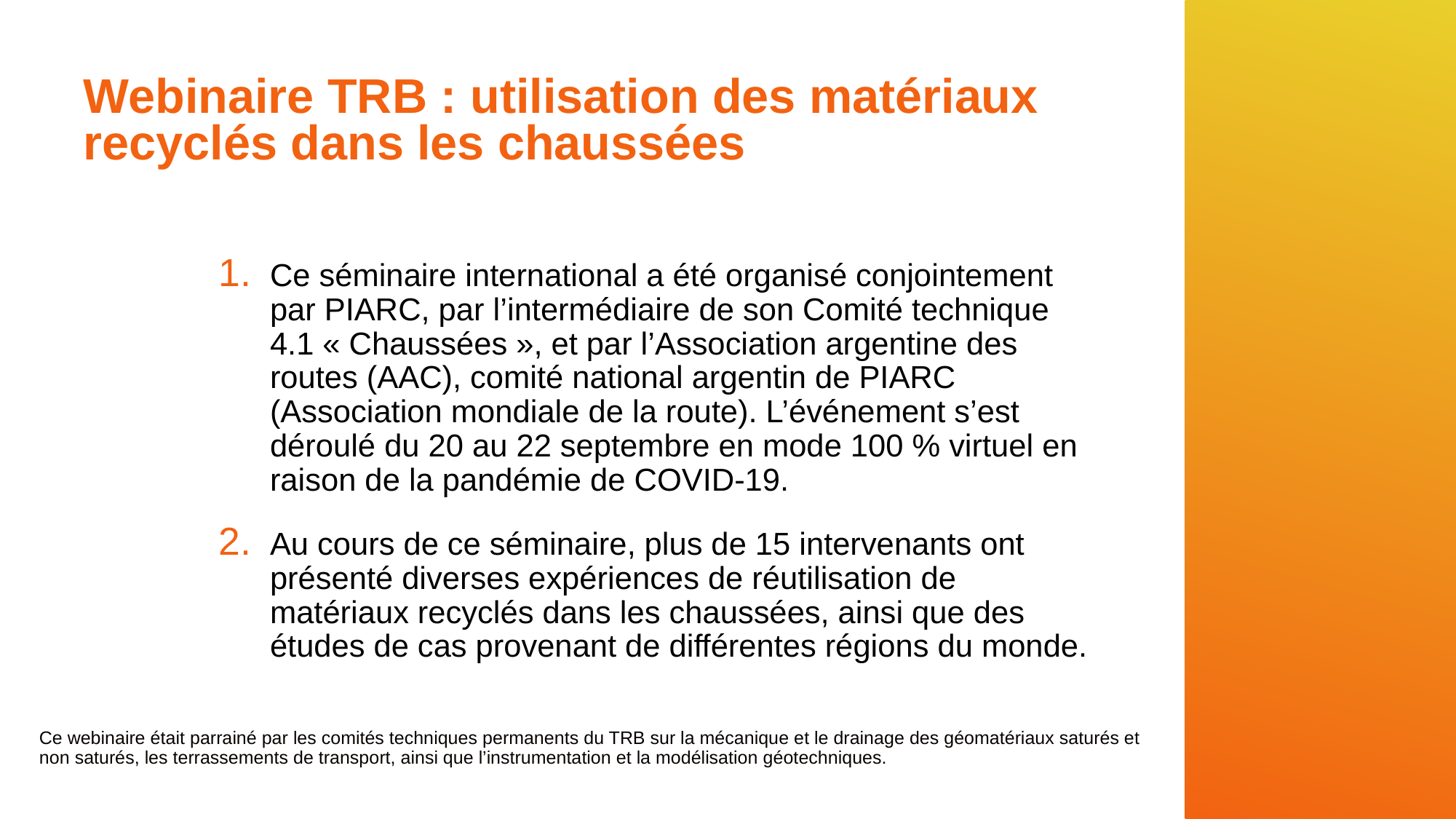

# Webinaire TRB : utilisation des matériaux recyclés dans les chaussées
Ce séminaire international a été organisé conjointement par PIARC, par l’intermédiaire de son Comité technique 4.1 « Chaussées », et par l’Association argentine des routes (AAC), comité national argentin de PIARC (Association mondiale de la route). L’événement s’est déroulé du 20 au 22 septembre en mode 100 % virtuel en raison de la pandémie de COVID-19.
Au cours de ce séminaire, plus de 15 intervenants ont présenté diverses expériences de réutilisation de matériaux recyclés dans les chaussées, ainsi que des études de cas provenant de différentes régions du monde.
Ce webinaire était parrainé par les comités techniques permanents du TRB sur la mécanique et le drainage des géomatériaux saturés et non saturés, les terrassements de transport, ainsi que l’instrumentation et la modélisation géotechniques.